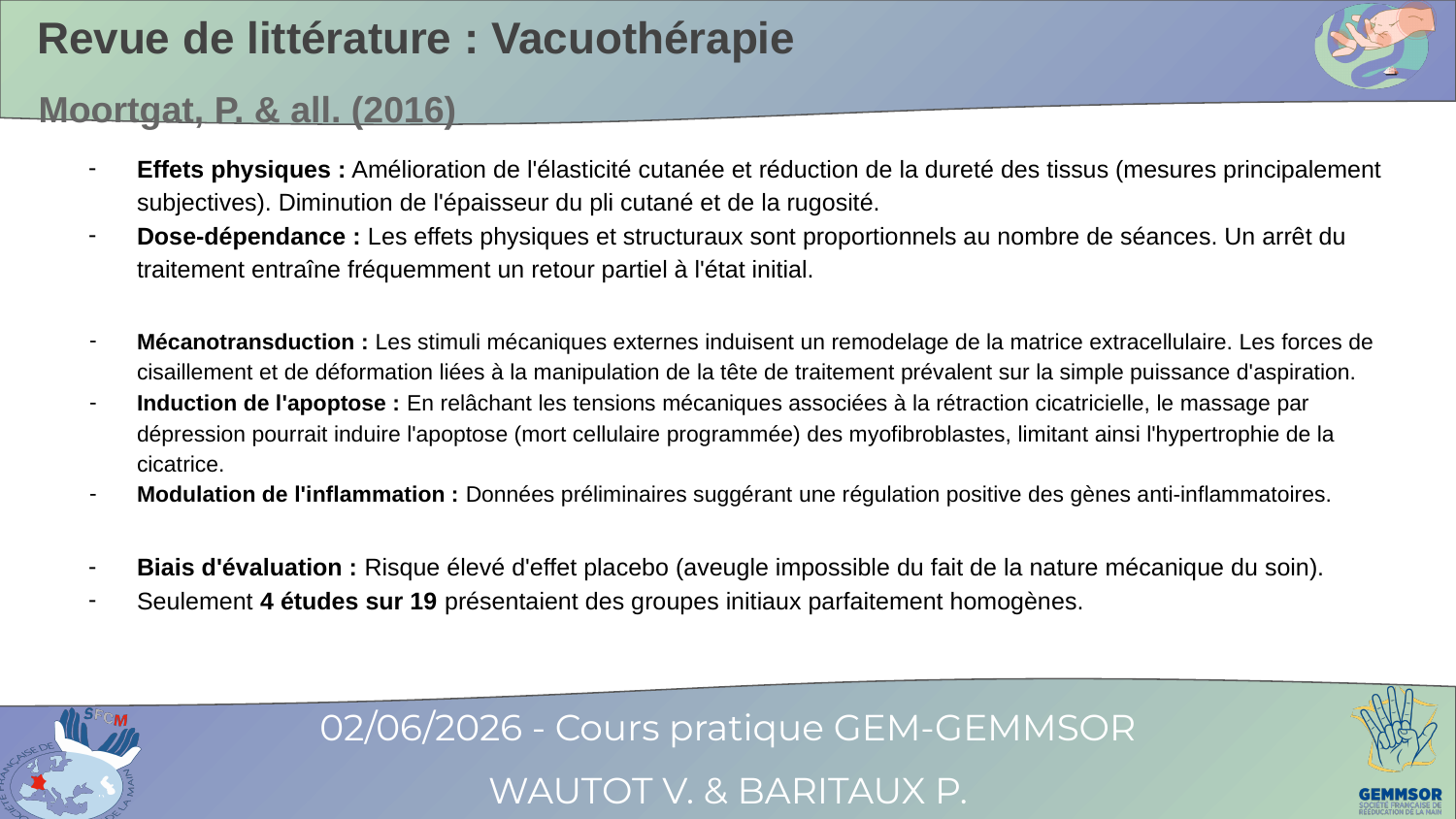

# Revue de littérature : Vacuothérapie
Moortgat, P. & all. (2016)

Effets physiques : Amélioration de l'élasticité cutanée et réduction de la dureté des tissus (mesures principalement subjectives). Diminution de l'épaisseur du pli cutané et de la rugosité.
Dose-dépendance : Les effets physiques et structuraux sont proportionnels au nombre de séances. Un arrêt du traitement entraîne fréquemment un retour partiel à l'état initial.
Mécanotransduction : Les stimuli mécaniques externes induisent un remodelage de la matrice extracellulaire. Les forces de cisaillement et de déformation liées à la manipulation de la tête de traitement prévalent sur la simple puissance d'aspiration.
Induction de l'apoptose : En relâchant les tensions mécaniques associées à la rétraction cicatricielle, le massage par dépression pourrait induire l'apoptose (mort cellulaire programmée) des myofibroblastes, limitant ainsi l'hypertrophie de la cicatrice.
Modulation de l'inflammation : Données préliminaires suggérant une régulation positive des gènes anti-inflammatoires.
Biais d'évaluation : Risque élevé d'effet placebo (aveugle impossible du fait de la nature mécanique du soin).
Seulement 4 études sur 19 présentaient des groupes initiaux parfaitement homogènes.